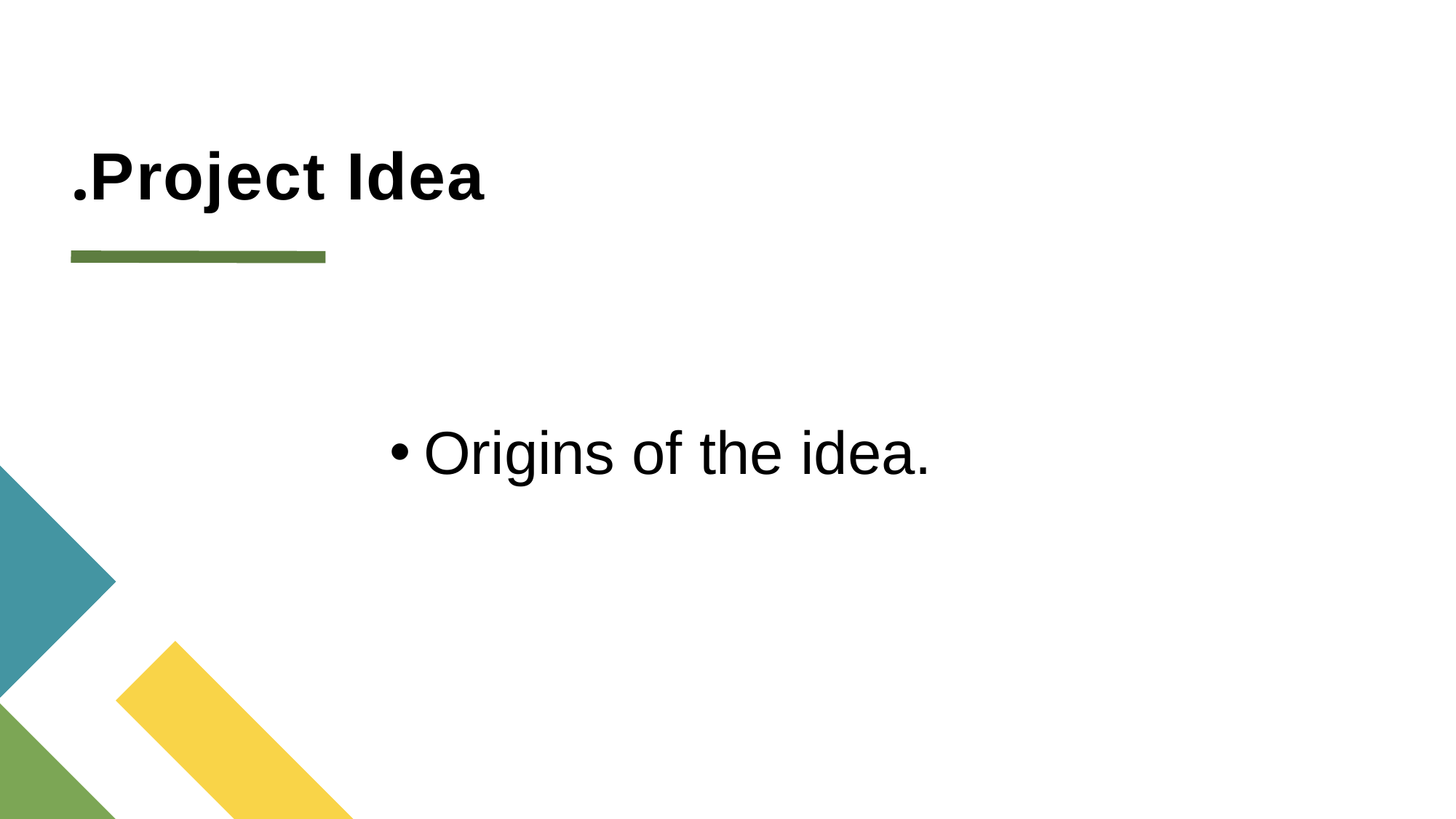

# Project Idea.
Origins of the idea.